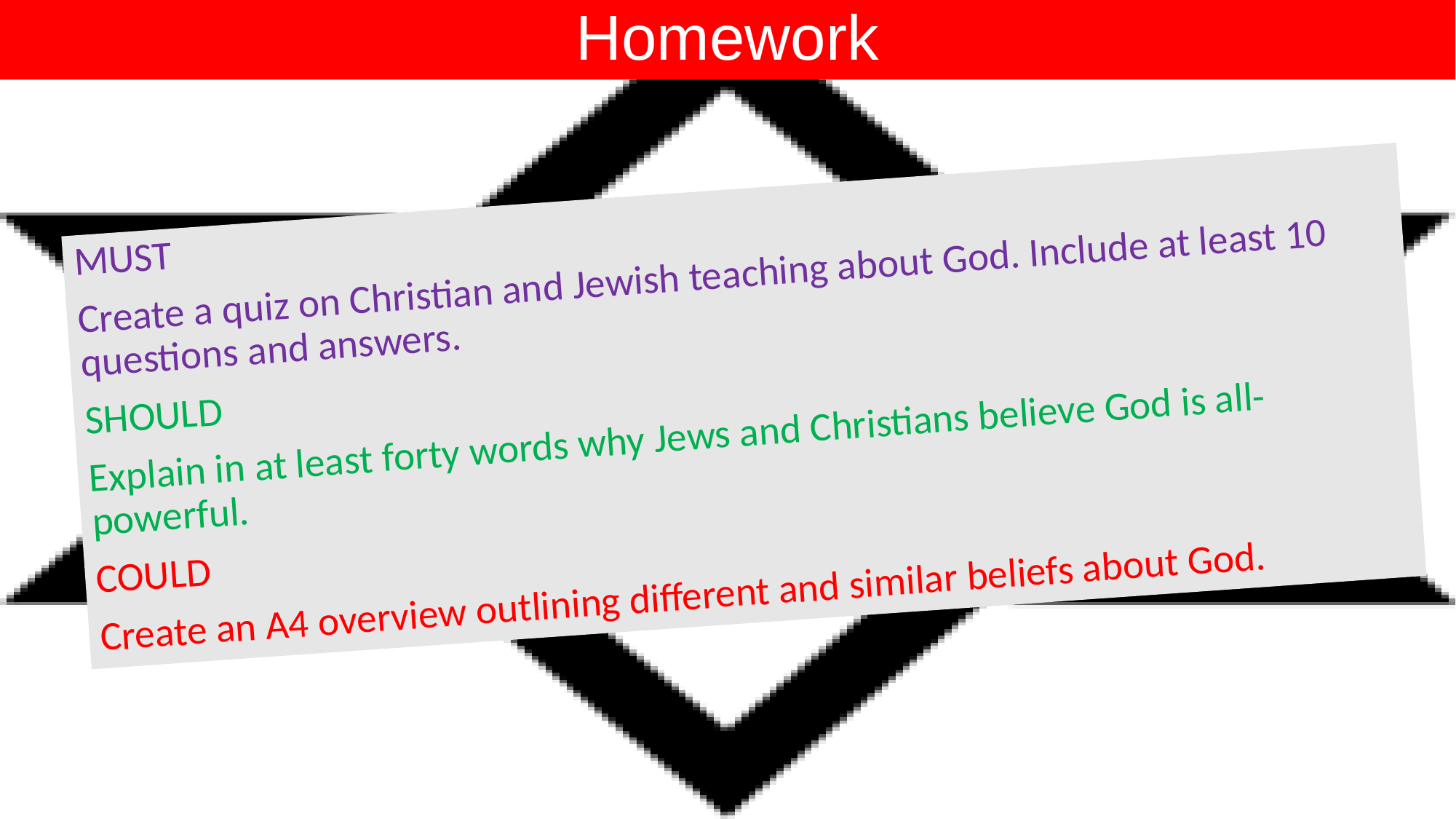

# Homework
MUST
Create a quiz on Christian and Jewish teaching about God. Include at least 10 questions and answers.
SHOULD
Explain in at least forty words why Jews and Christians believe God is all-powerful.
COULD
Create an A4 overview outlining different and similar beliefs about God.